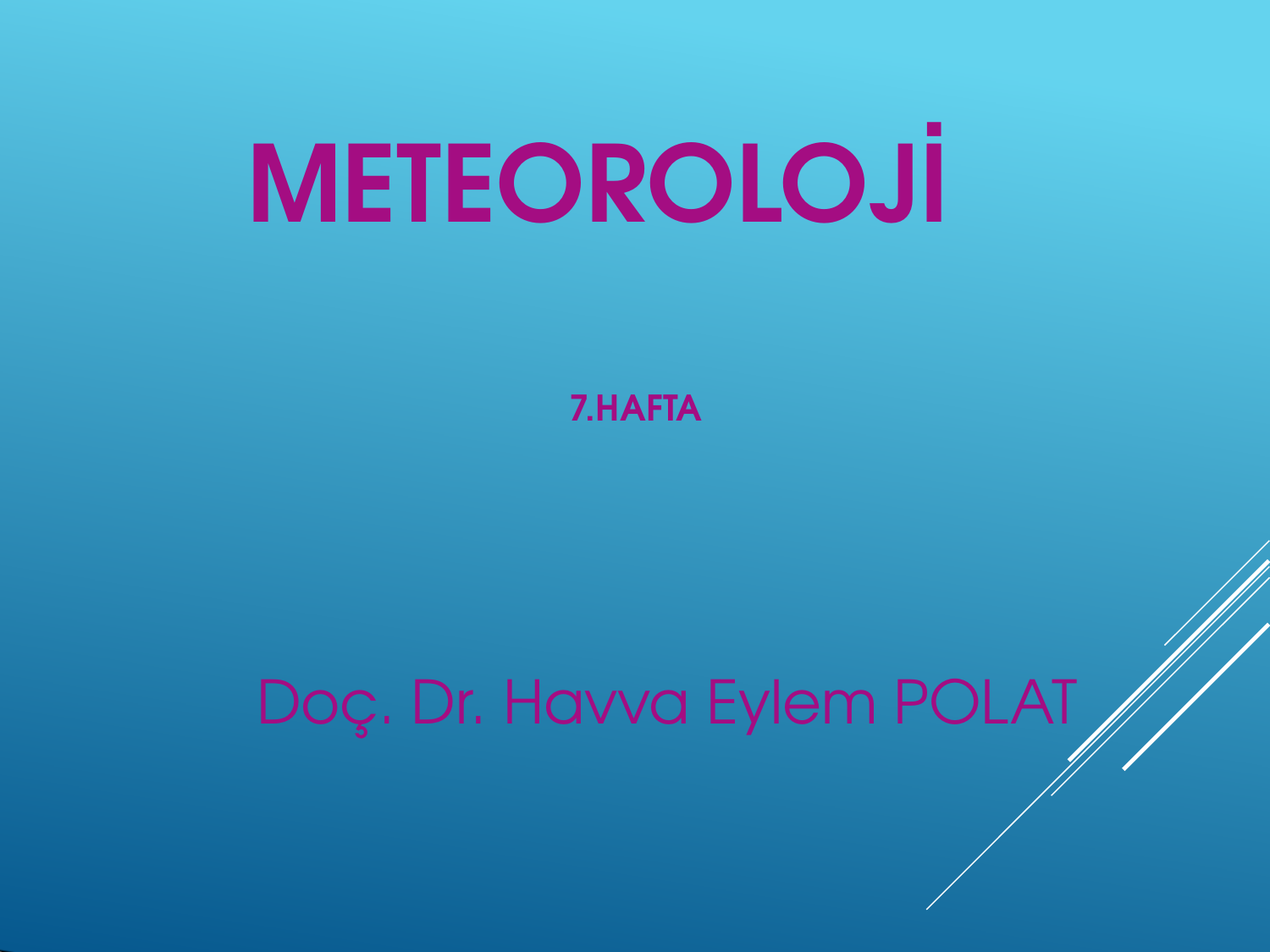

# METEOROLOJİ
7.HAFTA
Doç. Dr. Havva Eylem POLAT